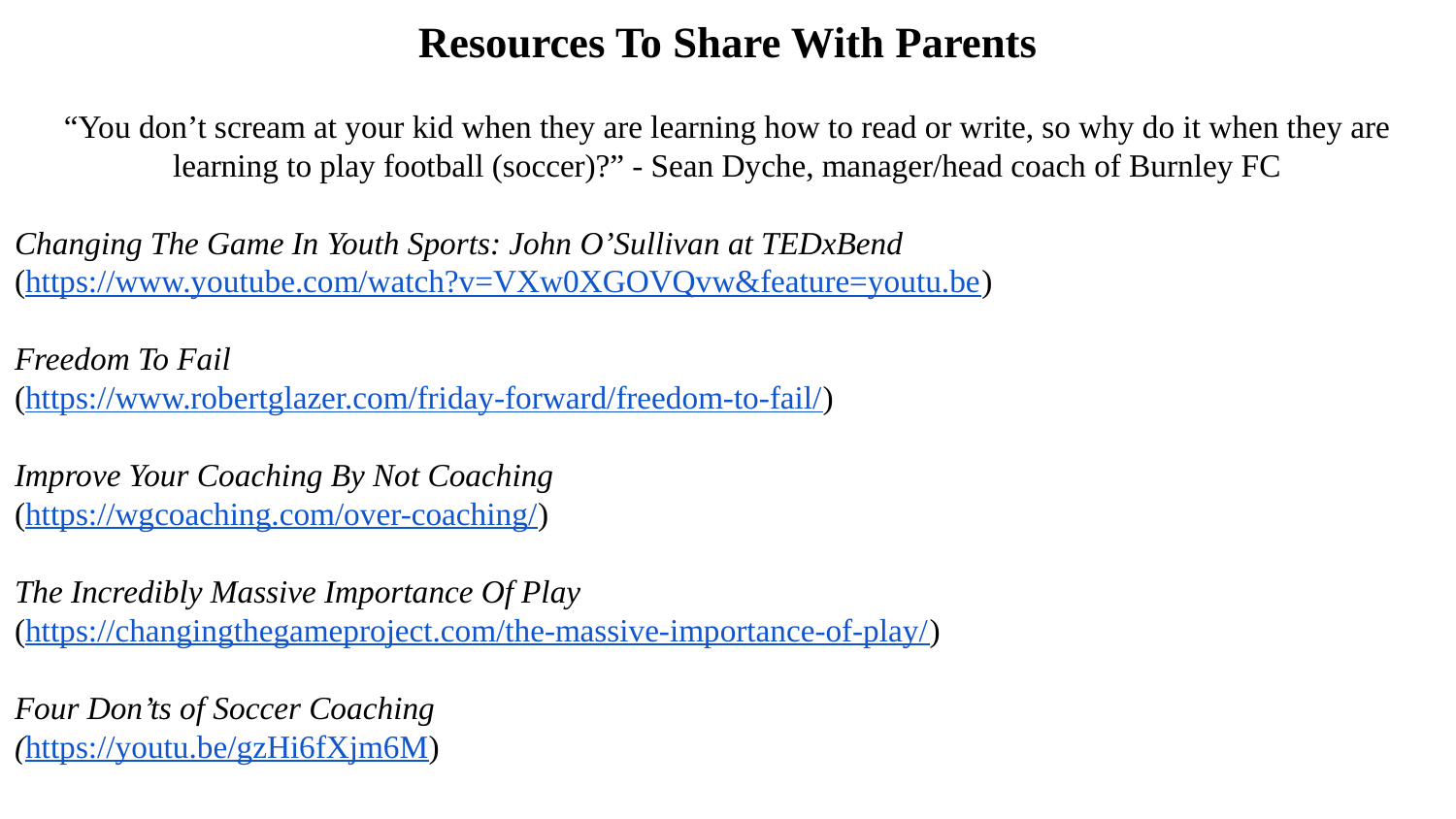

# Resources To Share With Parents
“You don’t scream at your kid when they are learning how to read or write, so why do it when they are learning to play football (soccer)?” - Sean Dyche, manager/head coach of Burnley FC

Changing The Game In Youth Sports: John O’Sullivan at TEDxBend
(https://www.youtube.com/watch?v=VXw0XGOVQvw&feature=youtu.be)

Freedom To Fail
(https://www.robertglazer.com/friday-forward/freedom-to-fail/)

Improve Your Coaching By Not Coaching
(https://wgcoaching.com/over-coaching/)

The Incredibly Massive Importance Of Play
(https://changingthegameproject.com/the-massive-importance-of-play/)

Four Don’ts of Soccer Coaching
(https://youtu.be/gzHi6fXjm6M)